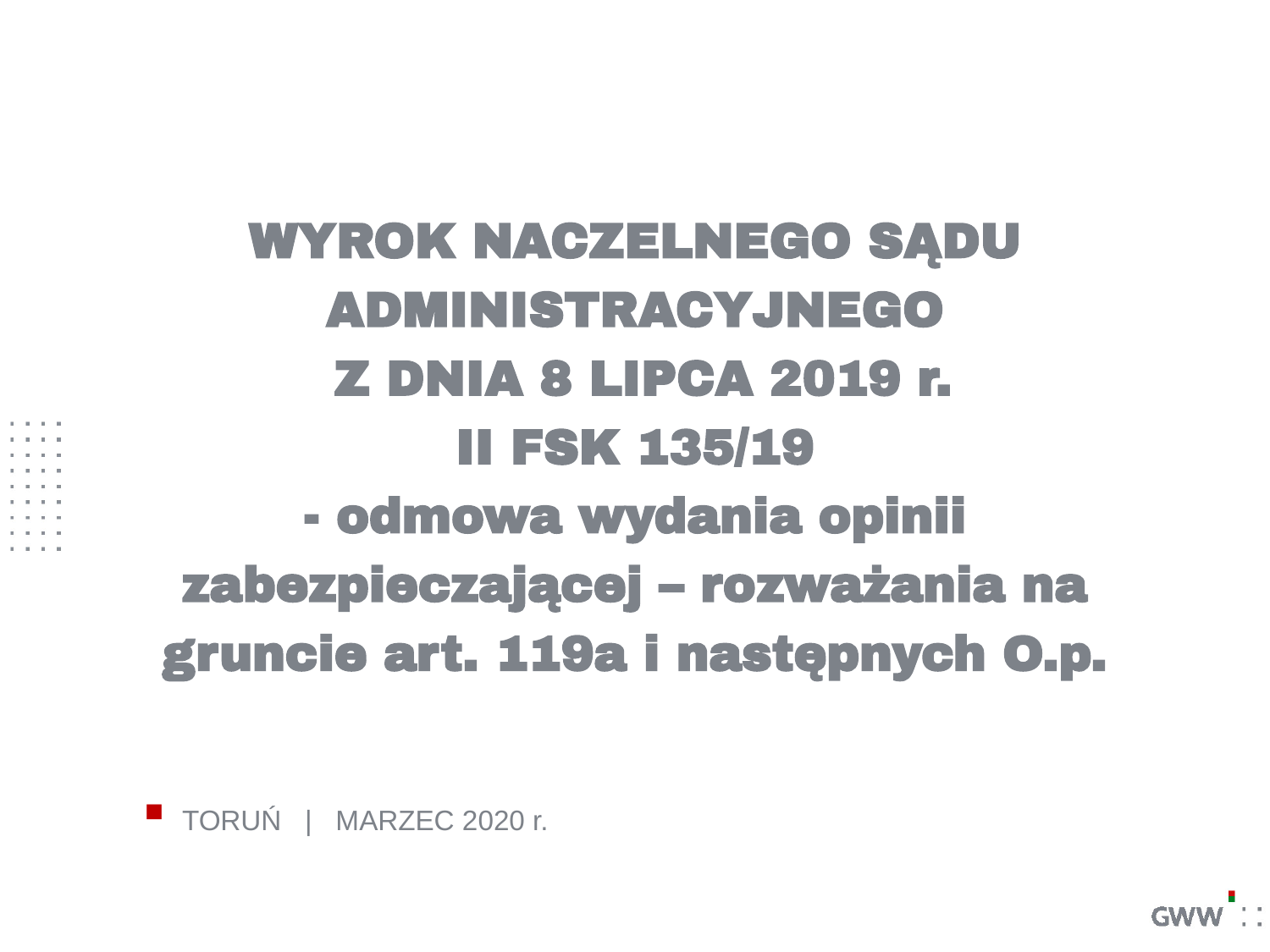

WYROK NACZELNEGO SĄDU ADMINISTRACYJNEGO
 Z DNIA 8 LIPCA 2019 r.
II FSK 135/19
- odmowa wydania opinii zabezpieczającej – rozważania na gruncie art. 119a i następnych O.p.
  TORUŃ   |   MARZEC 2020 r.